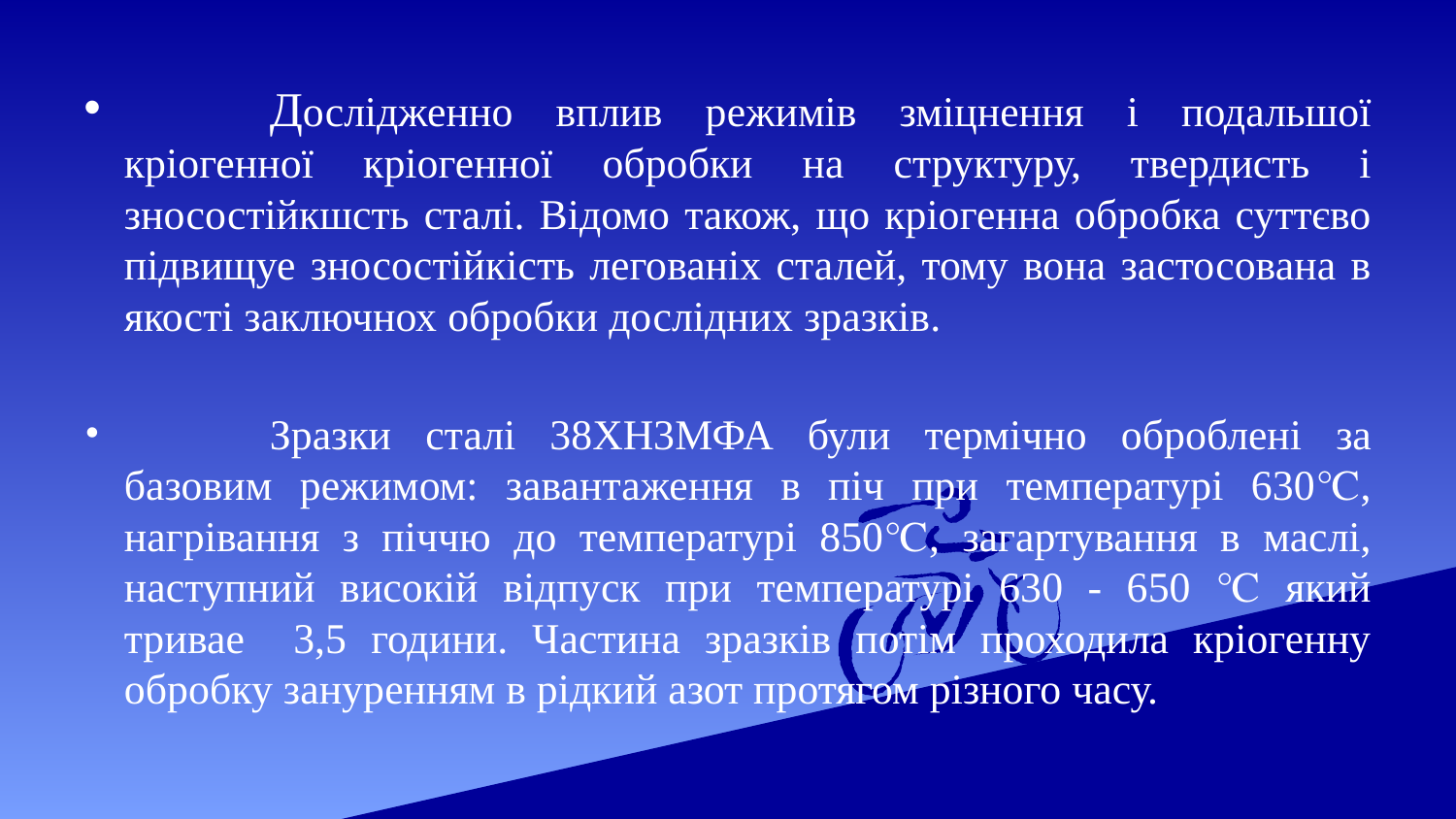

Дослідженно вплив режимів зміцнення і подальшої кріогенної кріогенної обробки на структуру, твердисть і зносостійкшсть сталі. Відомо також, що кріогенна обробка суттєво підвищуе зносостійкість легованіх сталей, тому вона застосована в якості заключнох обробки дослідних зразків.

	Зразки сталі 38ХН3МФА були термічно оброблені за базовим режимом: завантаження в піч при температурі 630℃, нагрівання з піччю до температурі 850℃, загартування в маслі, наступний високій відпуск при температурі 630 - 650 ℃ який тривае  3,5 години. Частина зразків потім проходила кріогенну обробку зануренням в рідкий азот протягом різного часу.